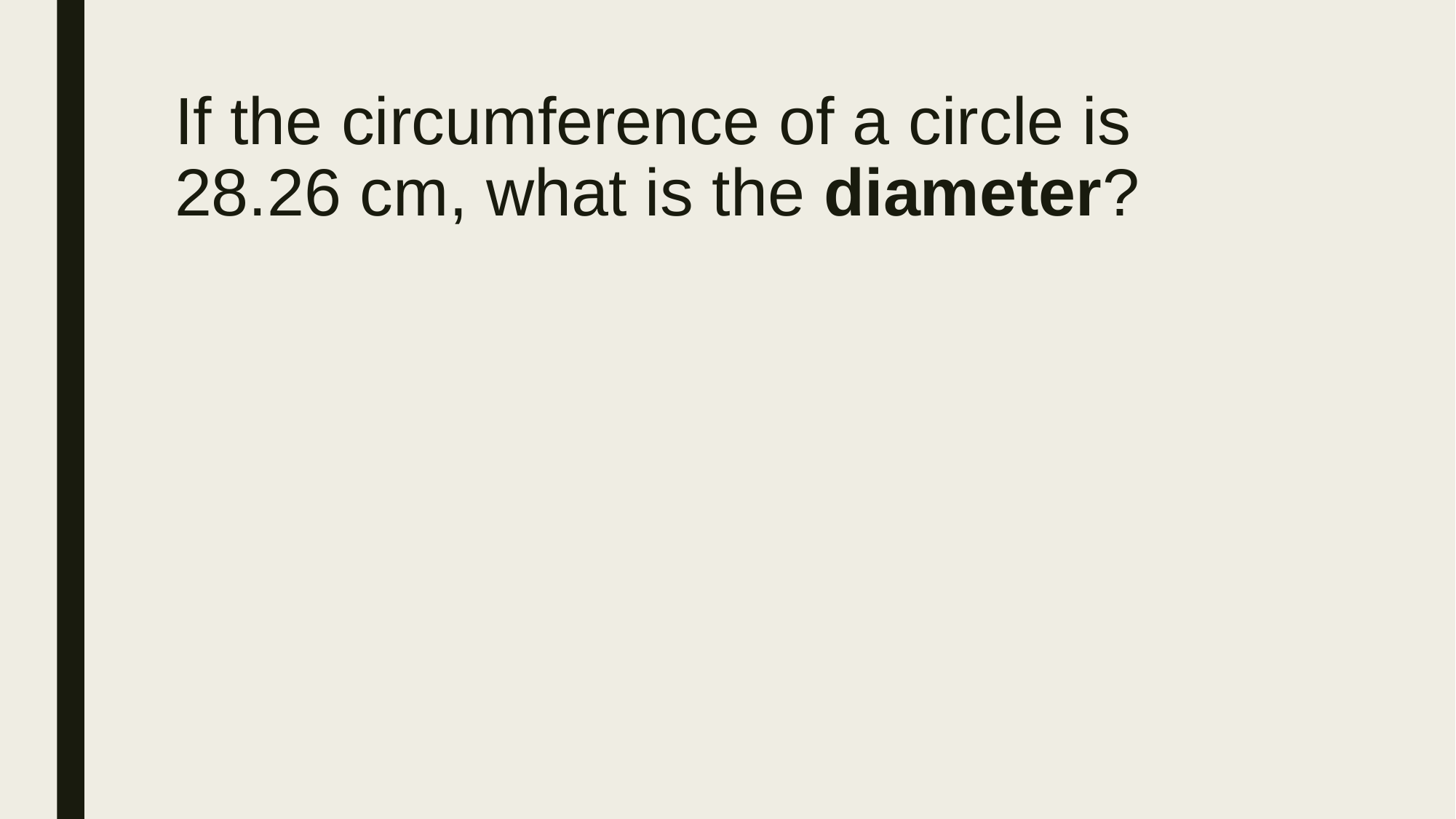

# If the circumference of a circle is 28.26 cm, what is the diameter?